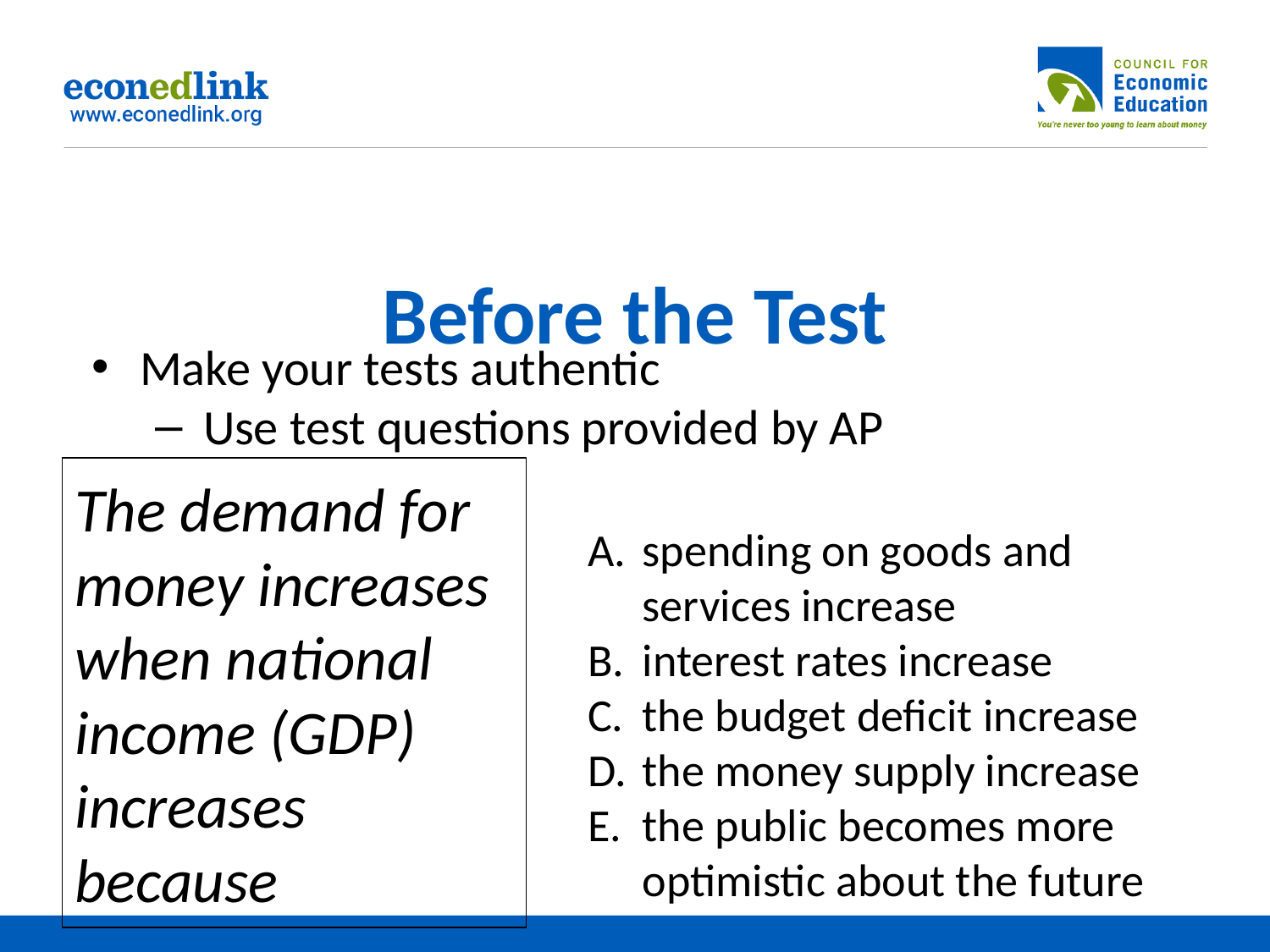

# Before the Test
Make your tests authentic
Use test questions provided by AP
The demand for money increases when national income (GDP) increases because
spending on goods and services increase
interest rates increase
the budget deficit increase
the money supply increase
the public becomes more optimistic about the future